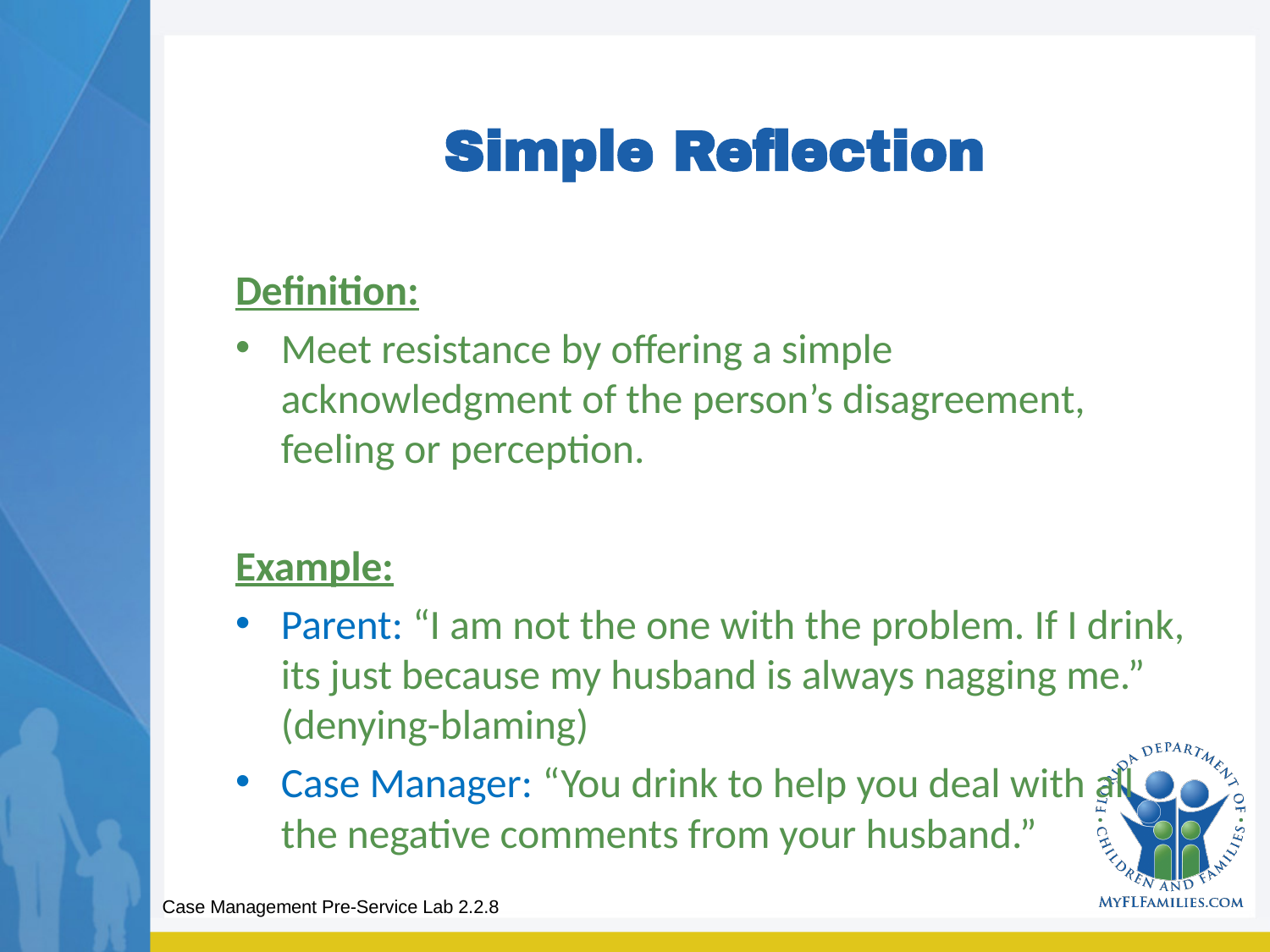

# Simple Reflection
Definition:
Meet resistance by offering a simple acknowledgment of the person’s disagreement, feeling or perception.

Example:
Parent: “I am not the one with the problem. If I drink, its just because my husband is always nagging me.” (denying-blaming)
Case Manager: “You drink to help you deal with all the negative comments from your husband.”

Case Management Pre-Service Lab 2.2.8